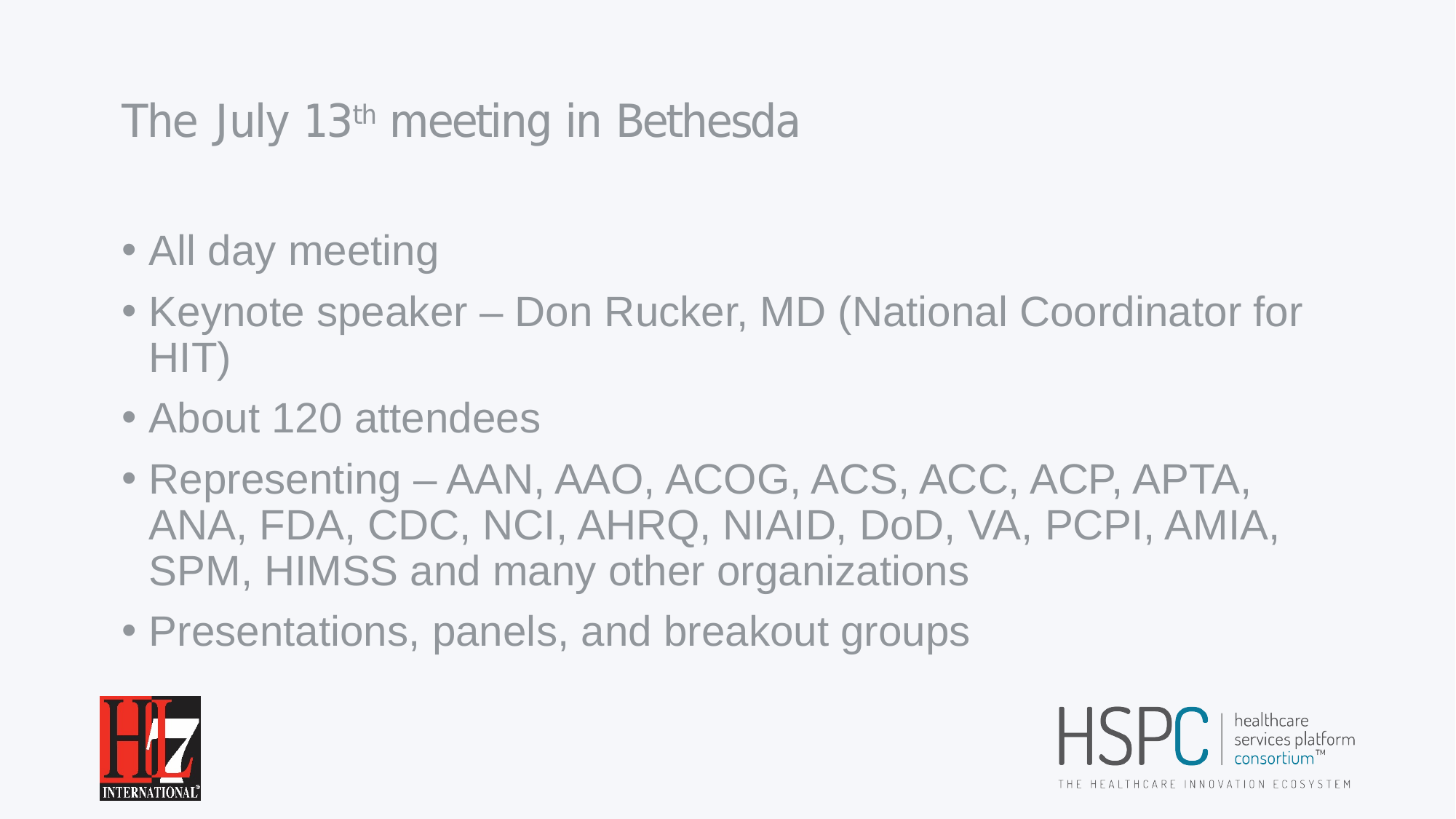

# The July 13th meeting in Bethesda
All day meeting
Keynote speaker – Don Rucker, MD (National Coordinator for HIT)
About 120 attendees
Representing – AAN, AAO, ACOG, ACS, ACC, ACP, APTA, ANA, FDA, CDC, NCI, AHRQ, NIAID, DoD, VA, PCPI, AMIA, SPM, HIMSS and many other organizations
Presentations, panels, and breakout groups